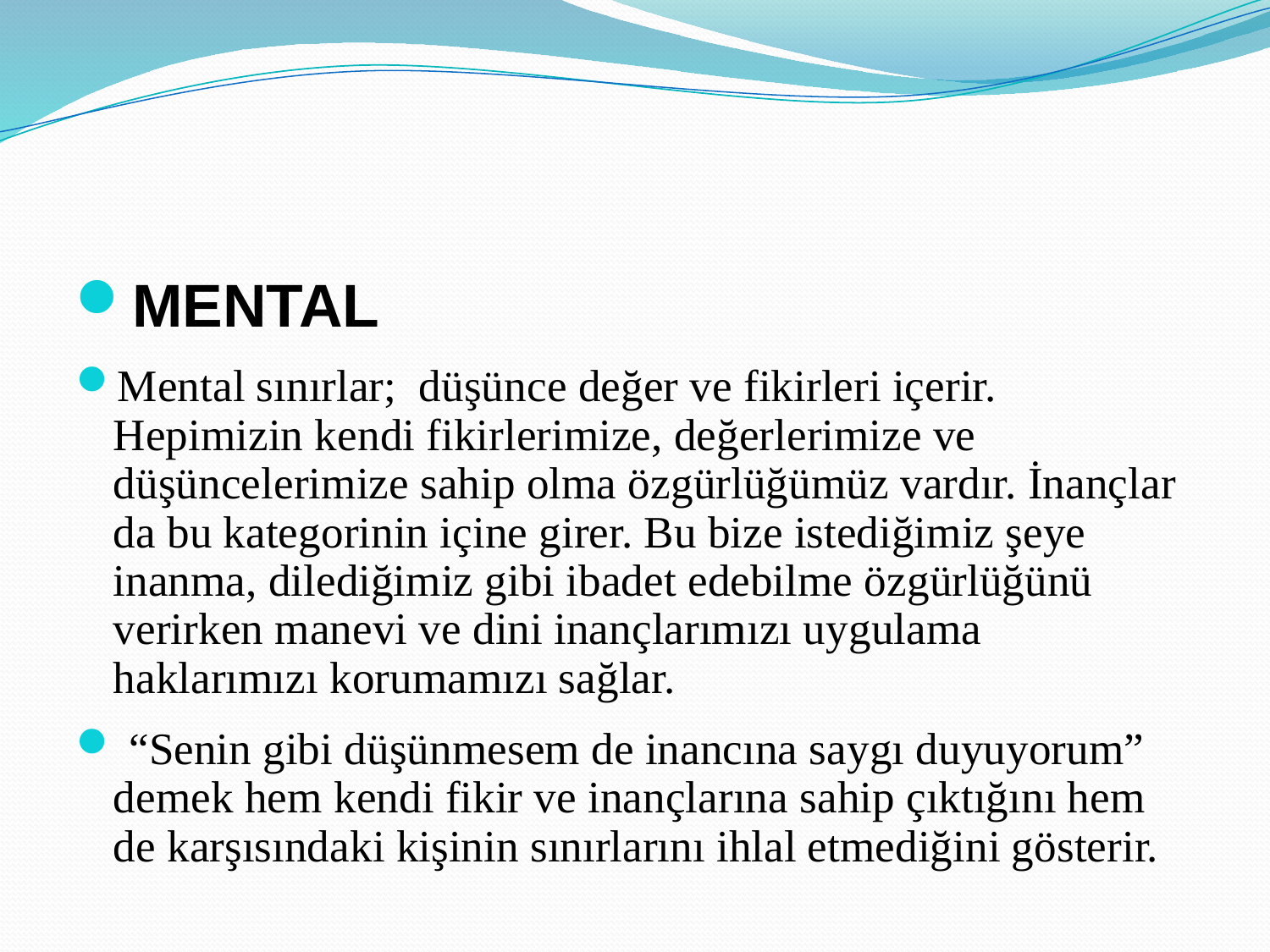

#
MENTAL
Mental sınırlar;  düşünce değer ve fikirleri içerir. Hepimizin kendi fikirlerimize, değerlerimize ve düşüncelerimize sahip olma özgürlüğümüz vardır. İnançlar da bu kategorinin içine girer. Bu bize istediğimiz şeye inanma, dilediğimiz gibi ibadet edebilme özgürlüğünü verirken manevi ve dini inançlarımızı uygulama haklarımızı korumamızı sağlar.
 “Senin gibi düşünmesem de inancına saygı duyuyorum” demek hem kendi fikir ve inançlarına sahip çıktığını hem de karşısındaki kişinin sınırlarını ihlal etmediğini gösterir.